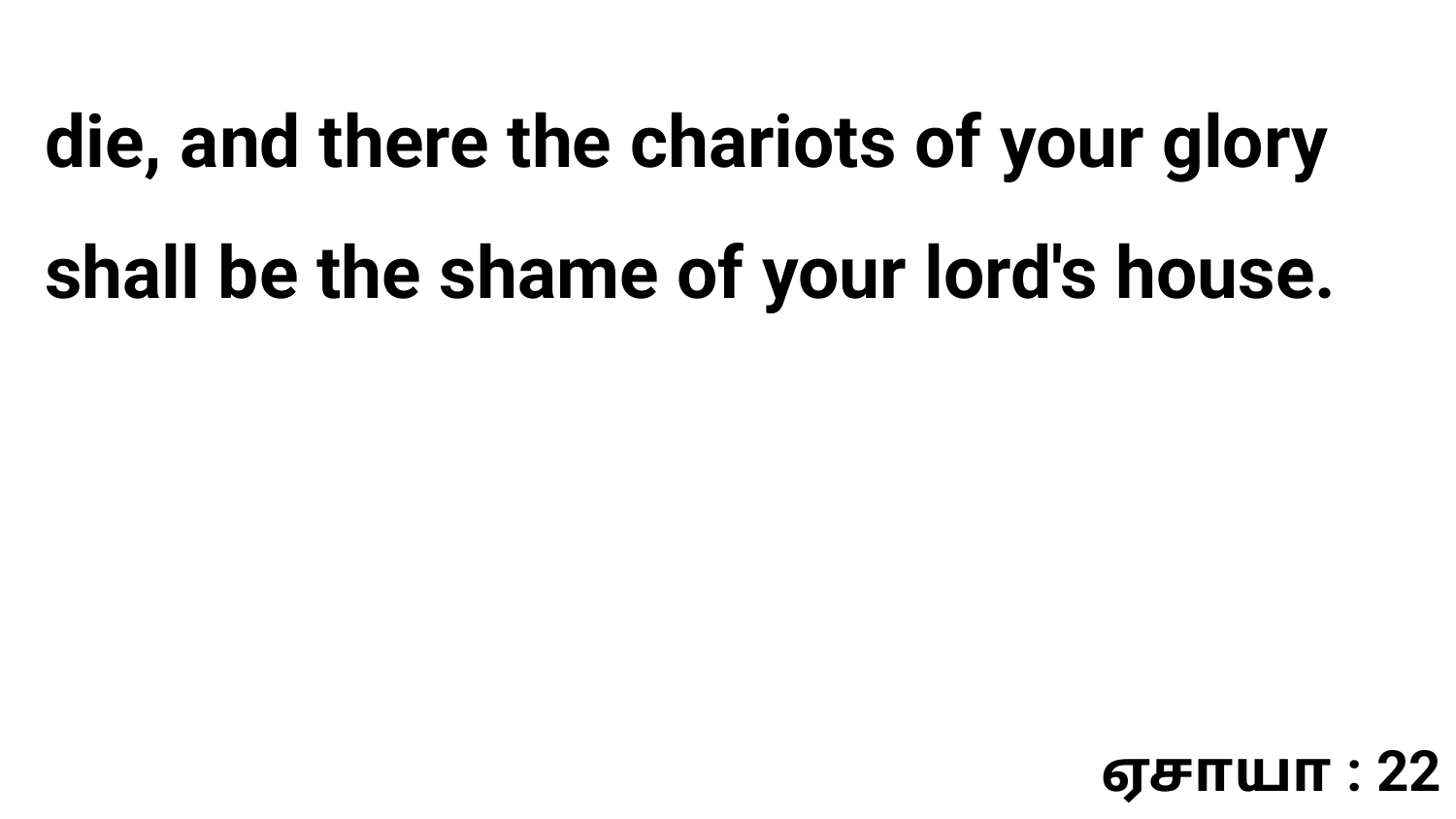

die, and there the chariots of your glory shall be the shame of your lord's house.
ஏசாயா : 22